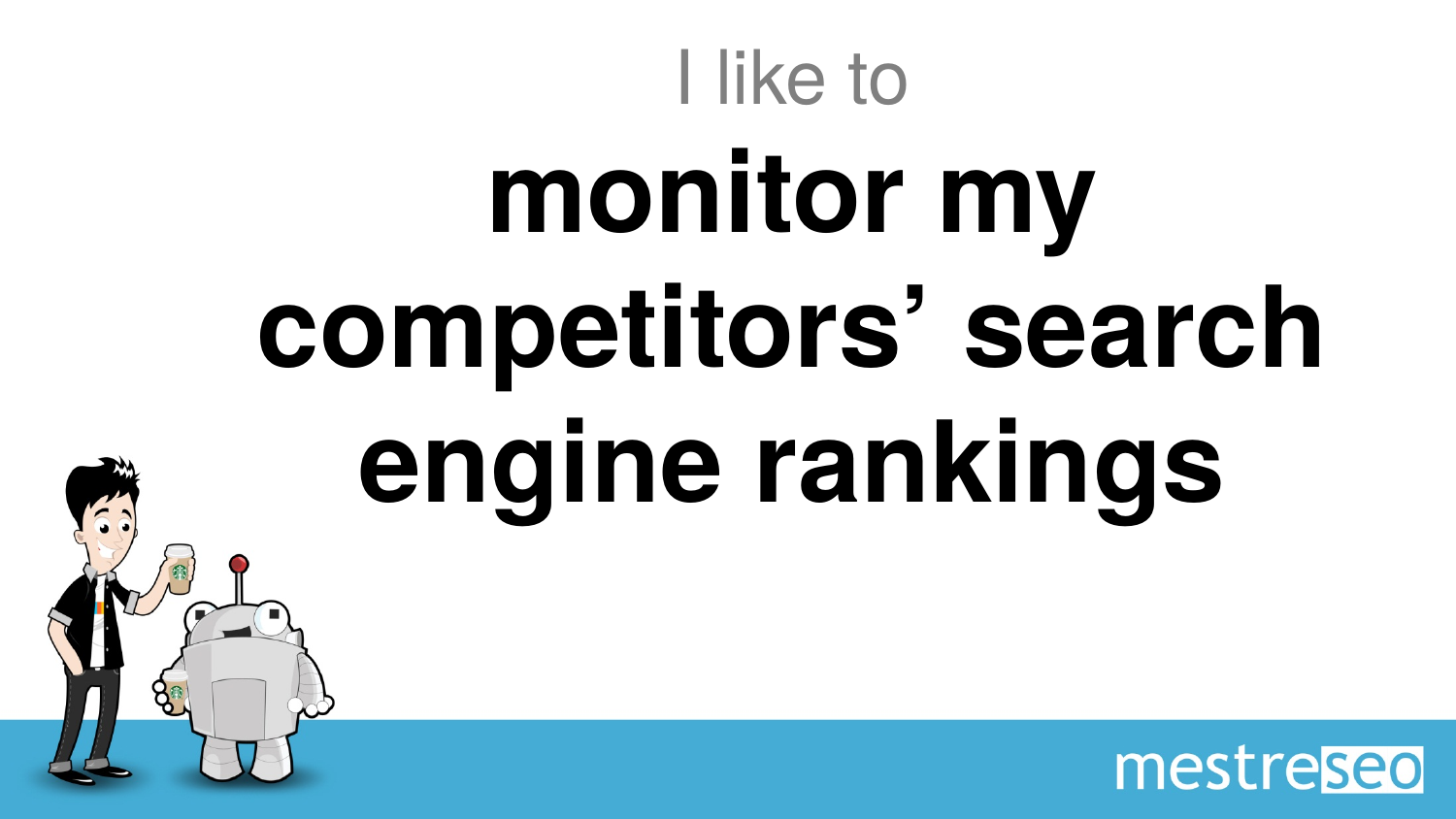

# I like to monitor my competitors’ search engine rankings